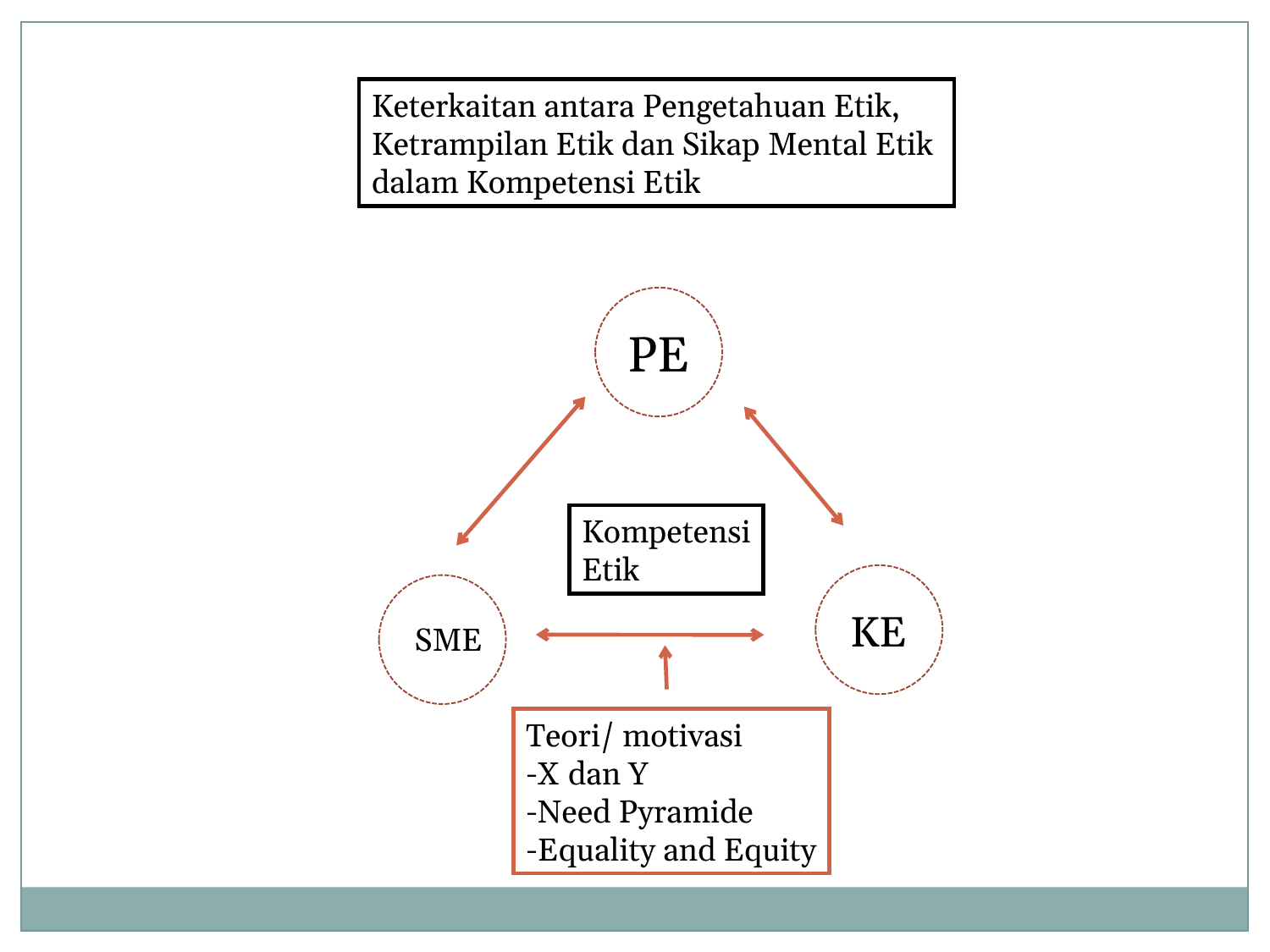

Keterkaitan antara Pengetahuan Etik,
Ketrampilan Etik dan Sikap Mental Etik
dalam Kompetensi Etik
PE
Kompetensi
Etik
KE

SME
Teori/ motivasi
-X dan Y
-Need Pyramide
-Equality and Equity